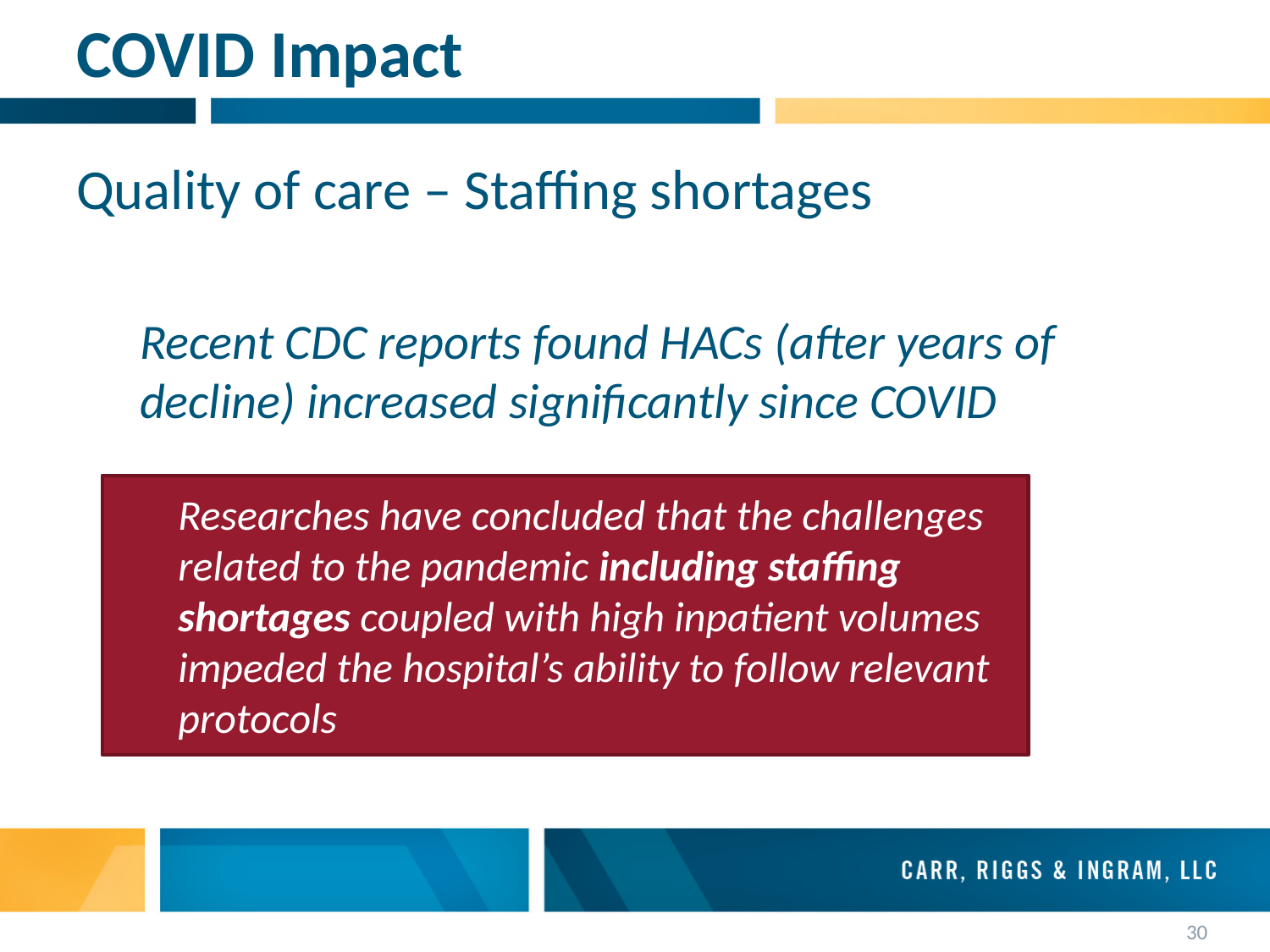

# COVID Impact
Quality of care – Staffing shortages

Recent CDC reports found HACs (after years of decline) increased significantly since COVID
Researches have concluded that the challenges related to the pandemic including staffing shortages coupled with high inpatient volumes impeded the hospital’s ability to follow relevant protocols